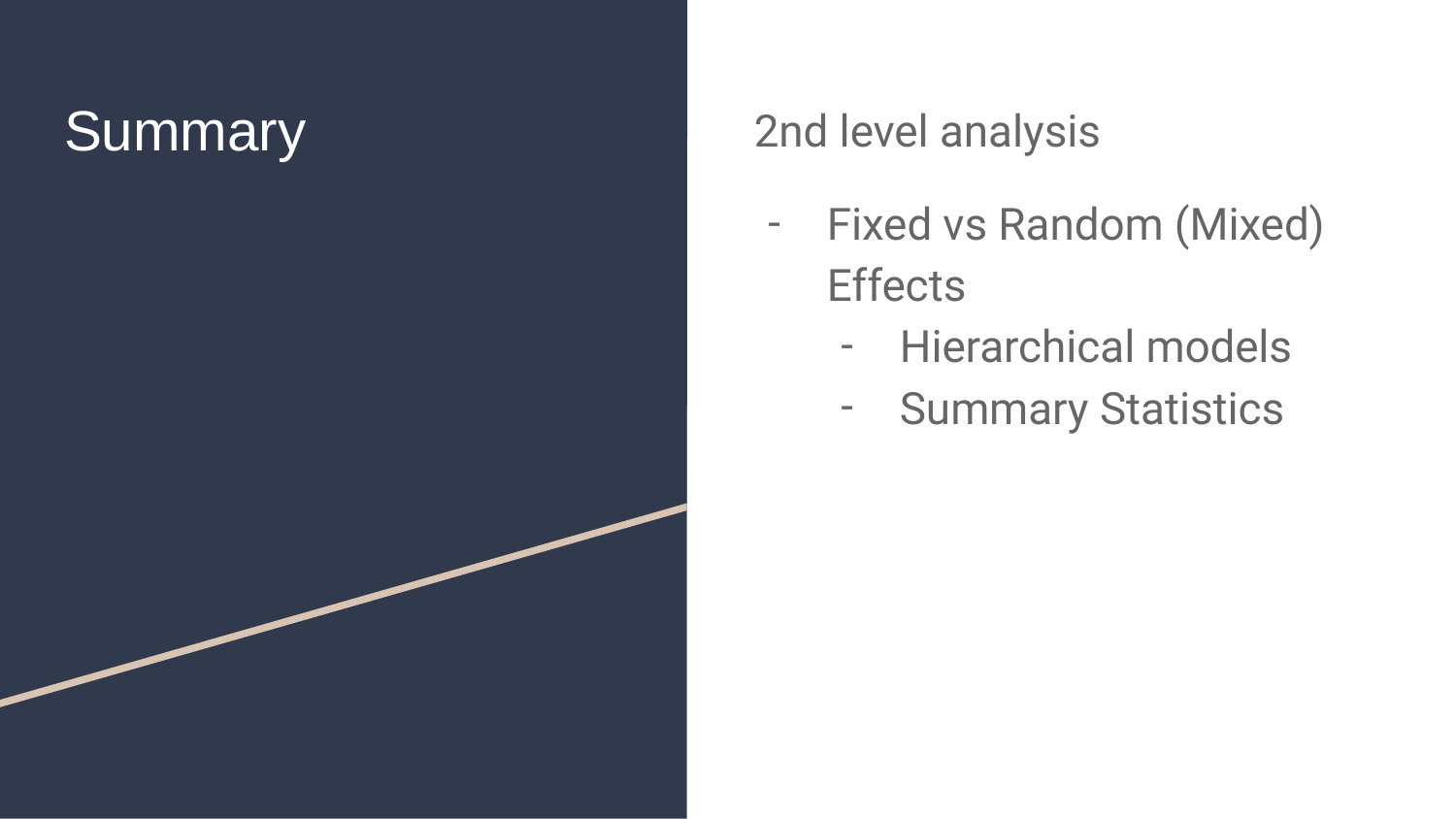

# Summary
2nd level analysis
Fixed vs Random (Mixed) Effects
Hierarchical models
Summary Statistics